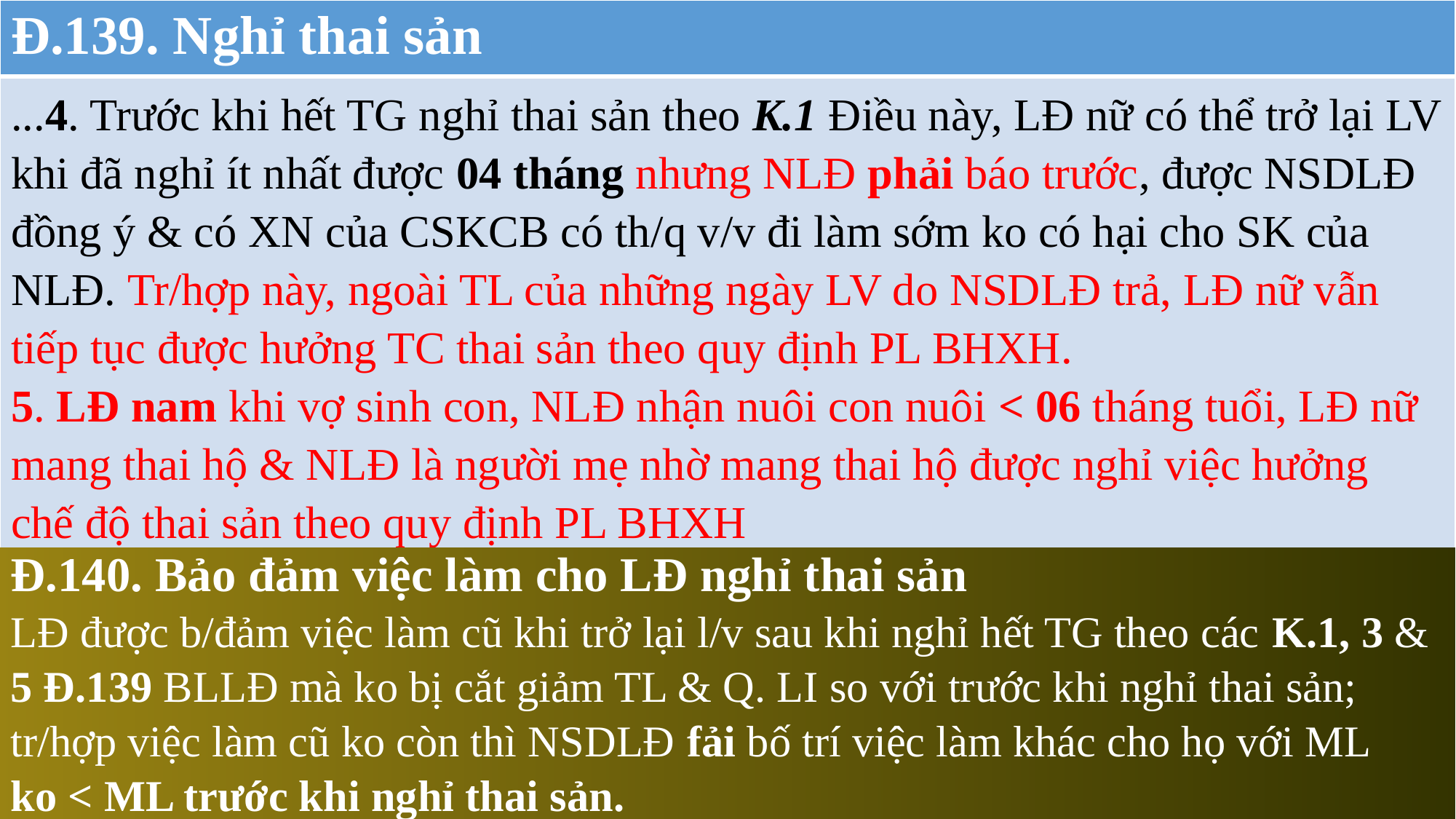

| Đ.139. Nghỉ thai sản |
| --- |
| ...4. Trước khi hết TG nghỉ thai sản theo K.1 Điều này, LĐ nữ có thể trở lại LV khi đã nghỉ ít nhất được 04 tháng nhưng NLĐ phải báo trước, được NSDLĐ đồng ý & có XN của CSKCB có th/q v/v đi làm sớm ko có hại cho SK của NLĐ. Tr/hợp này, ngoài TL của những ngày LV do NSDLĐ trả, LĐ nữ vẫn tiếp tục được hưởng TC thai sản theo quy định PL BHXH. 5. LĐ nam khi vợ sinh con, NLĐ nhận nuôi con nuôi < 06 tháng tuổi, LĐ nữ mang thai hộ & NLĐ là người mẹ nhờ mang thai hộ được nghỉ việc hưởng chế độ thai sản theo quy định PL BHXH |
Đ.140. Bảo đảm việc làm cho LĐ nghỉ thai sản
LĐ được b/đảm việc làm cũ khi trở lại l/v sau khi nghỉ hết TG theo các K.1, 3 &
5 Đ.139 BLLĐ mà ko bị cắt giảm TL & Q. LI so với trước khi nghỉ thai sản;
tr/hợp việc làm cũ ko còn thì NSDLĐ fải bố trí việc làm khác cho họ với ML
ko < ML trước khi nghỉ thai sản.
20